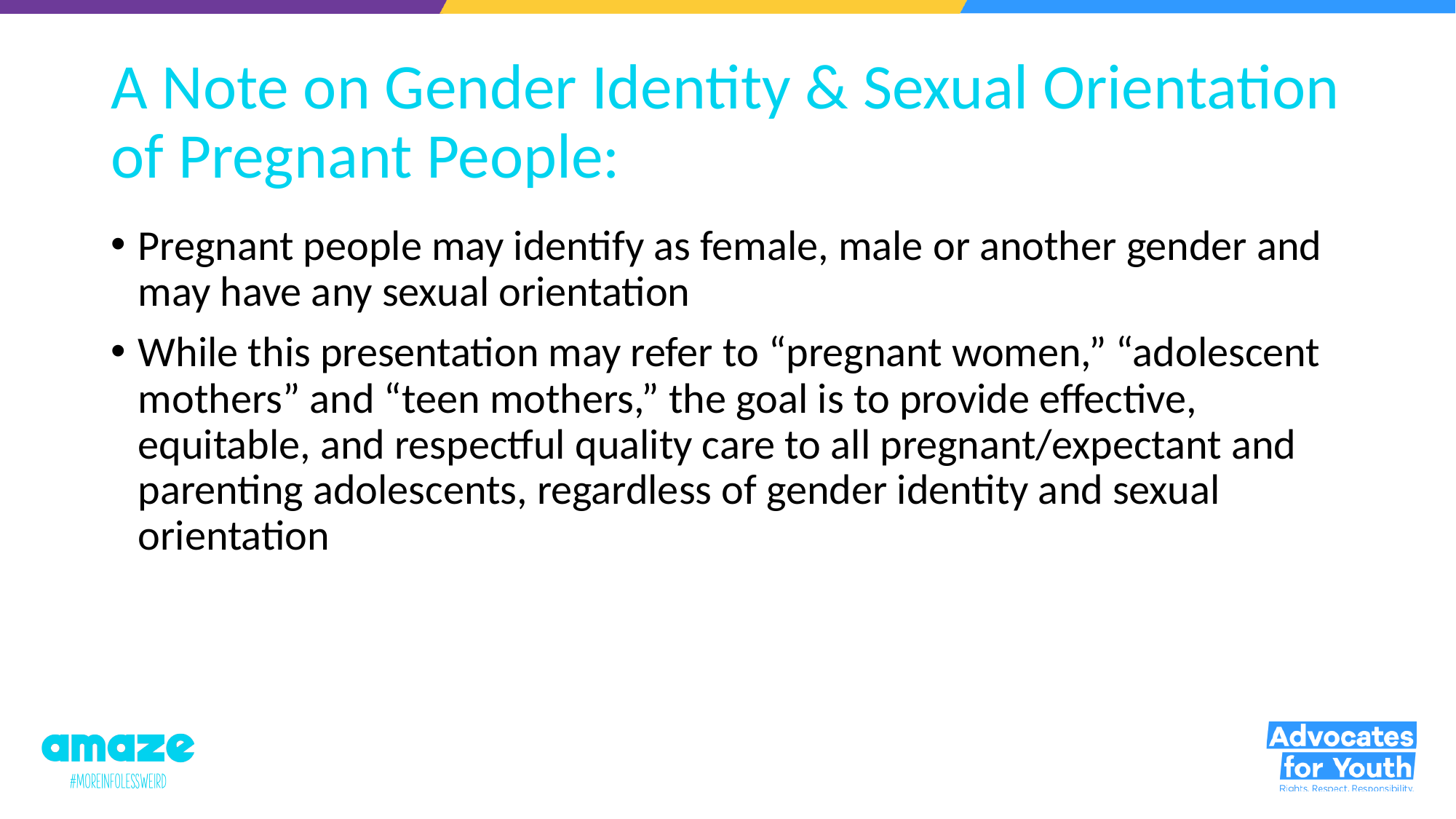

# A Note on Gender Identity & Sexual Orientation of Pregnant People:
Pregnant people may identify as female, male or another gender and may have any sexual orientation
While this presentation may refer to “pregnant women,” “adolescent mothers” and “teen mothers,” the goal is to provide effective, equitable, and respectful quality care to all pregnant/expectant and parenting adolescents, regardless of gender identity and sexual orientation